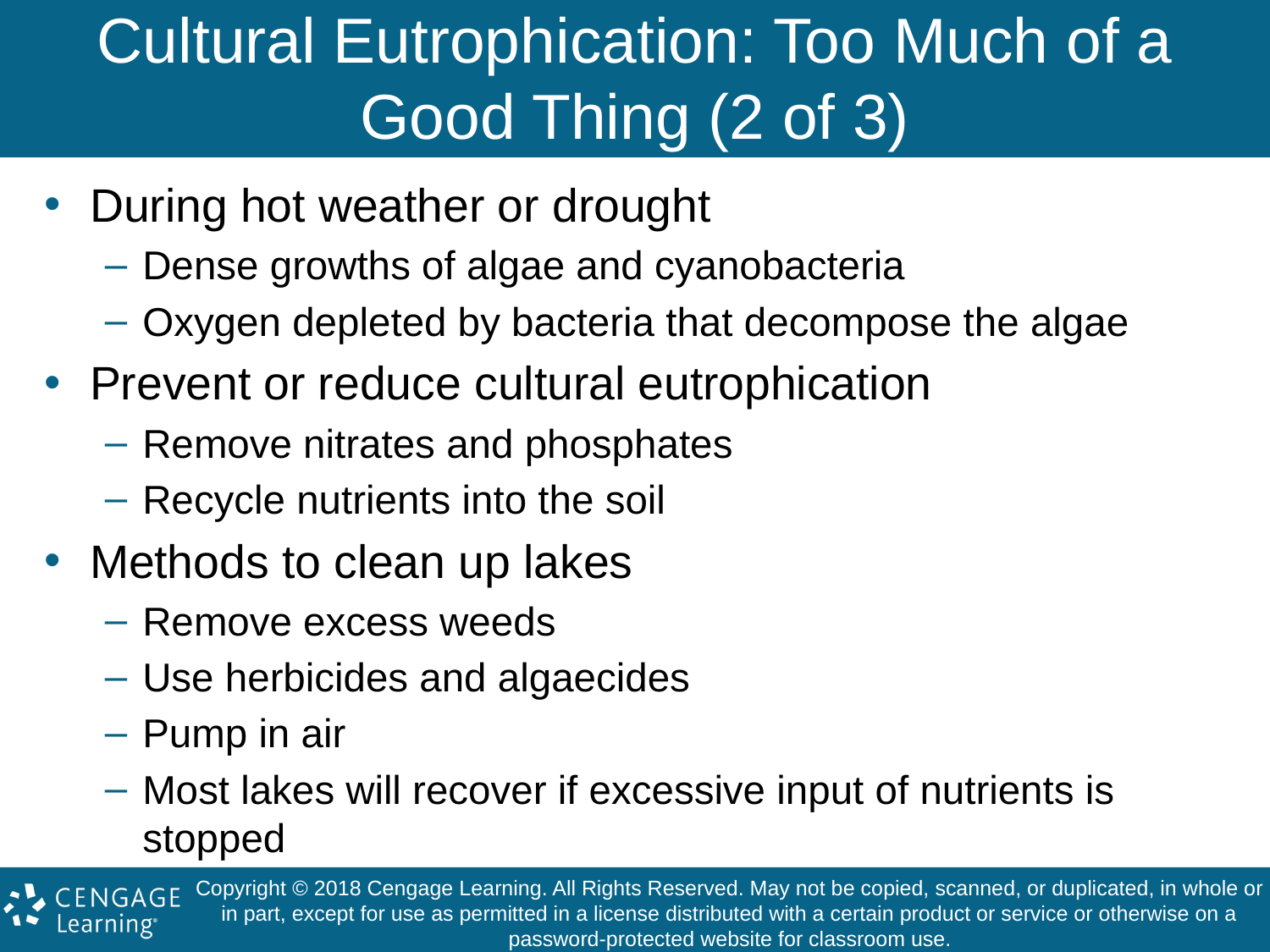

# Cultural Eutrophication: Too Much of a Good Thing (2 of 3)
During hot weather or drought
Dense growths of algae and cyanobacteria
Oxygen depleted by bacteria that decompose the algae
Prevent or reduce cultural eutrophication
Remove nitrates and phosphates
Recycle nutrients into the soil
Methods to clean up lakes
Remove excess weeds
Use herbicides and algaecides
Pump in air
Most lakes will recover if excessive input of nutrients is stopped